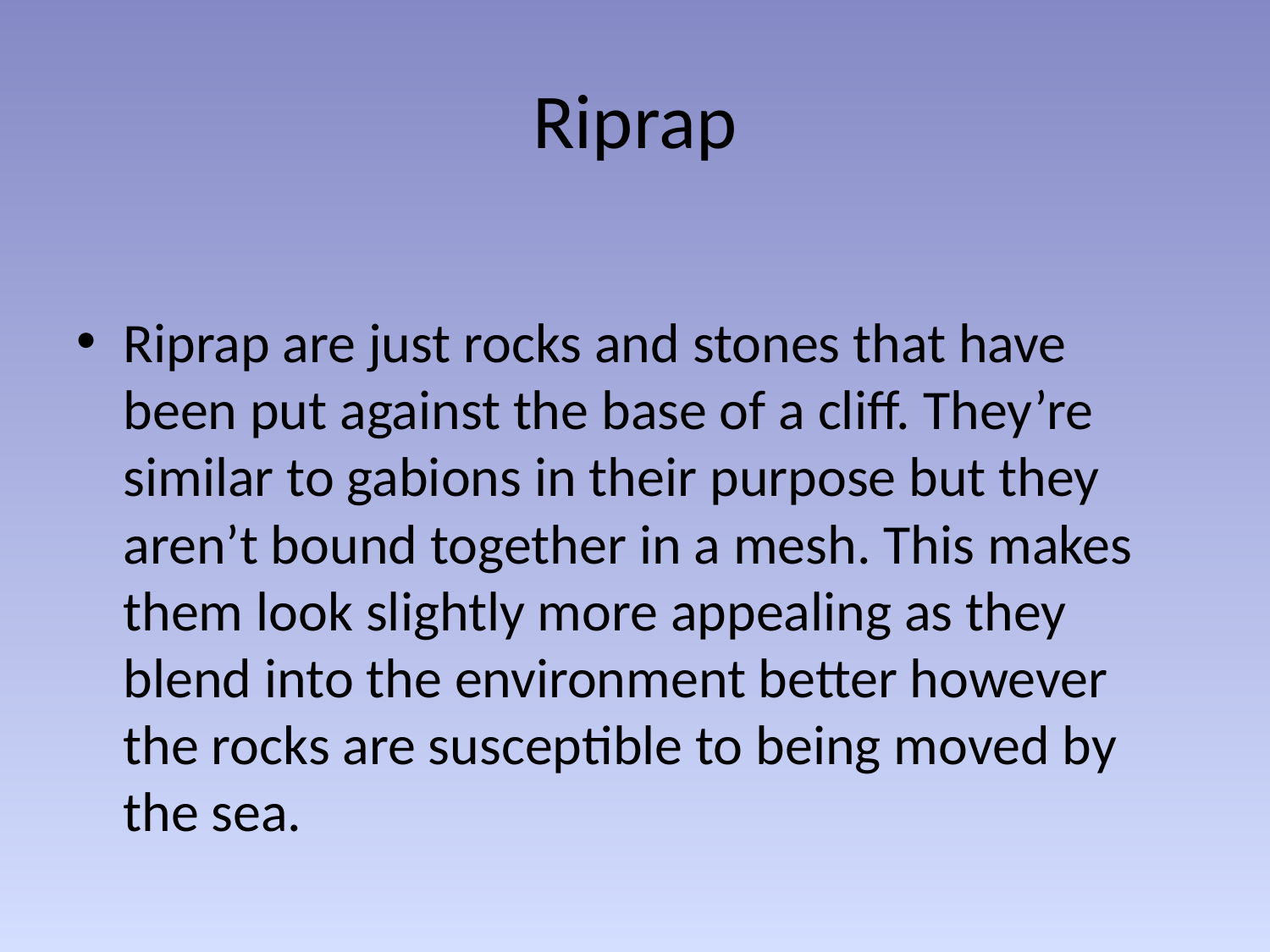

# Riprap

Riprap are just rocks and stones that have been put against the base of a cliff. They’re similar to gabions in their purpose but they aren’t bound together in a mesh. This makes them look slightly more appealing as they blend into the environment better however the rocks are susceptible to being moved by the sea.